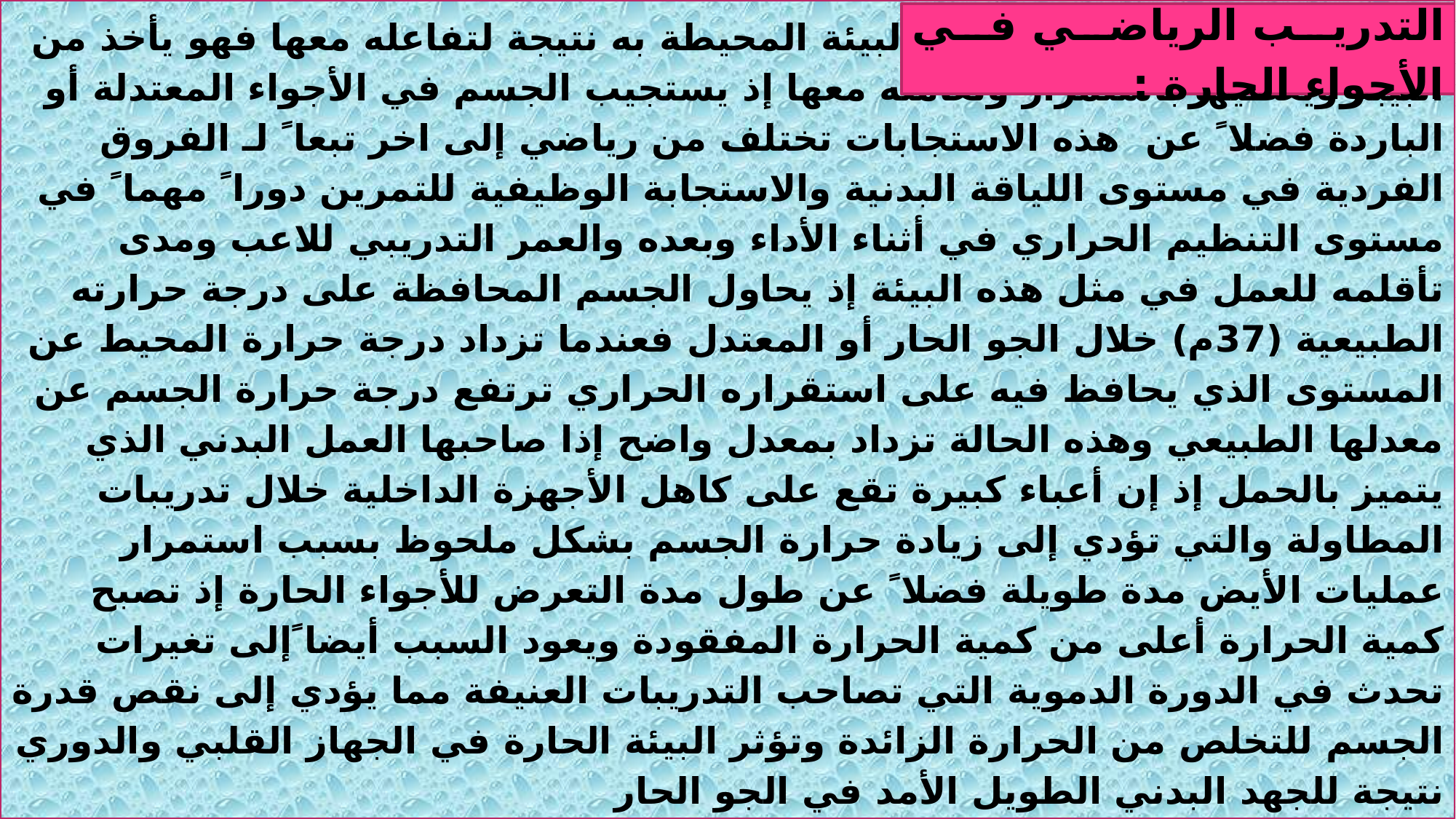

يتأثر أداء الرياضي بتغيرات البيئة المحيطة به نتيجة لتفاعله معها فهو يأخذ من البيئة ويعطيها باستمرار وتعامله معها إذ يستجيب الجسم في الأجواء المعتدلة أو الباردة فضلا ً عن  هذه الاستجابات تختلف من رياضي إلى اخر تبعا ً لـ الفروق الفردية في مستوى اللياقة البدنية والاستجابة الوظيفية للتمرين دورا ً مهما ً في مستوى التنظيم الحراري في أثناء الأداء وبعده والعمر التدريبي للاعب ومدى تأقلمه للعمل في مثل هذه البيئة إذ يحاول الجسم المحافظة على درجة حرارته الطبيعية (37م) خلال الجو الحار أو المعتدل فعندما تزداد درجة حرارة المحيط عن المستوى الذي يحافظ فيه على استقراره الحراري ترتفع درجة حرارة الجسم عن معدلها الطبيعي وهذه الحالة تزداد بمعدل واضح إذا صاحبها العمل البدني الذي يتميز بالحمل إذ إن أعباء كبيرة تقع على كاهل الأجهزة الداخلية خلال تدريبات المطاولة والتي تؤدي إلى زيادة حرارة الجسم بشكل ملحوظ بسبب استمرار عمليات الأيض مدة طويلة فضلا ً عن طول مدة التعرض للأجواء الحارة إذ تصبح كمية الحرارة أعلى من كمية الحرارة المفقودة ويعود السبب أيضا ًإلى تغيرات تحدث في الدورة الدموية التي تصاحب التدريبات العنيفة مما يؤدي إلى نقص قدرة الجسم للتخلص من الحرارة الزائدة وتؤثر البيئة الحارة في الجهاز القلبي والدوري نتيجة للجهد البدني الطويل الأمد في الجو الحار
التدريب الرياضي في الأجواء الحارة :